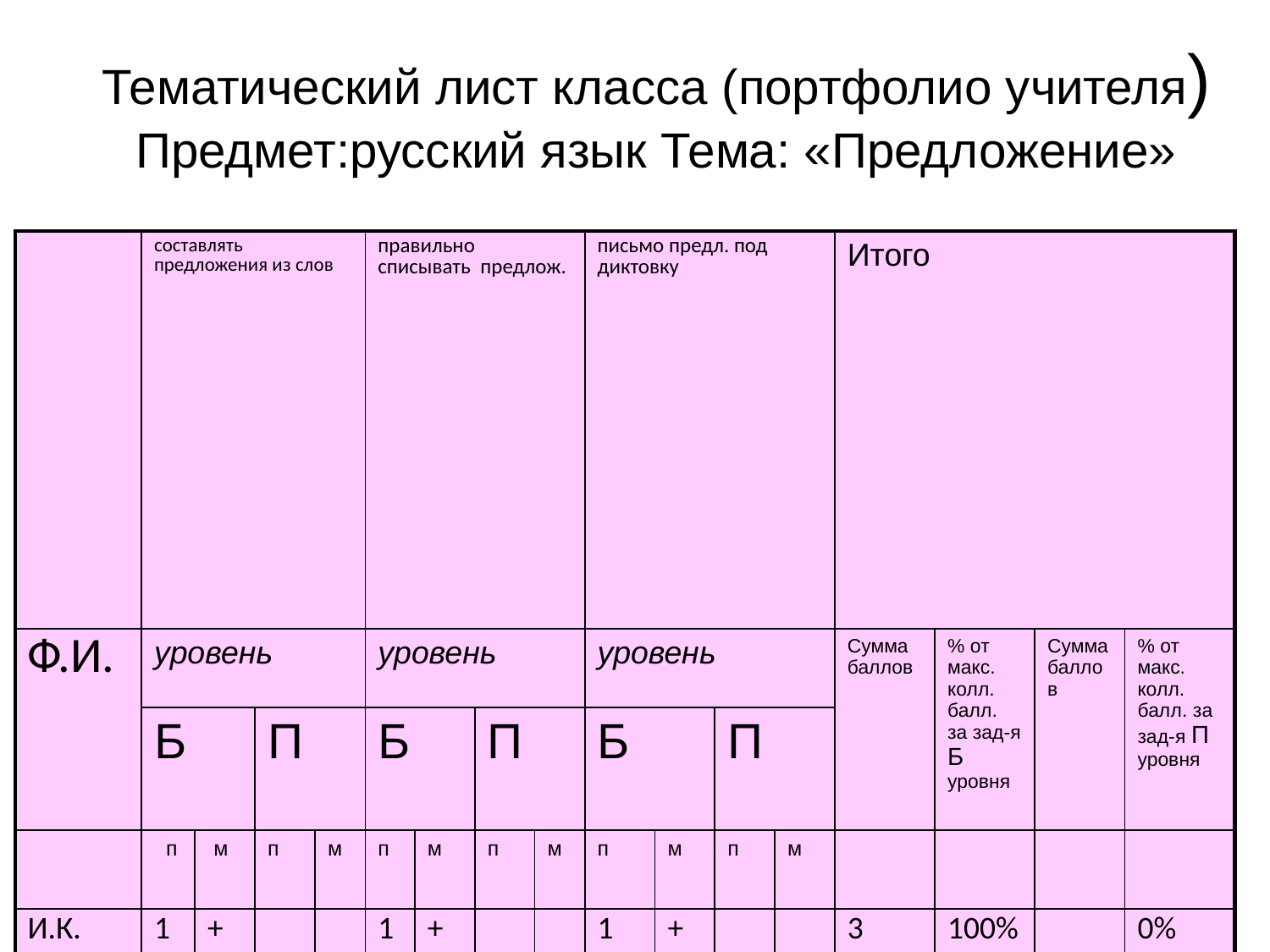

# Тематический лист класса (портфолио учителя) Предмет:русский язык Тема: «Предложение»
|  | составлять предложения из слов |  |  |  | правильно списывать предлож. |  |  |  | письмо предл. под диктовку |  |  |  | Итого |  |  |  |
| --- | --- | --- | --- | --- | --- | --- | --- | --- | --- | --- | --- | --- | --- | --- | --- | --- |
| Ф.И. | уровень |  |  |  | уровень |  |  |  | уровень |  |  |  | Сумма баллов | % от макс. колл. балл. за зад-я Б уровня | Сумма баллов | % от макс. колл. балл. за зад-я П уровня |
|  | Б |  | П |  | Б |  | П |  | Б |  | П |  |  |  |  |  |
|  | п | м | п | м | п | м | п | м | п | м | п | м |  |  |  |  |
| И.К. | 1 | + |  |  | 1 | + |  |  | 1 | + |  |  | 3 | 100% |  | 0% |
| П.Д. | 1 | + |  |  | 1 | + | 1 | + | 1 | + | 1 | + | 3 | 100% | 2 | 67% |
| Итого:% От максим. к-ва баллов. | 34 |  |  |  | 54 |  |  |  | 48 |  |  |  |  | 52 |  | 4 |